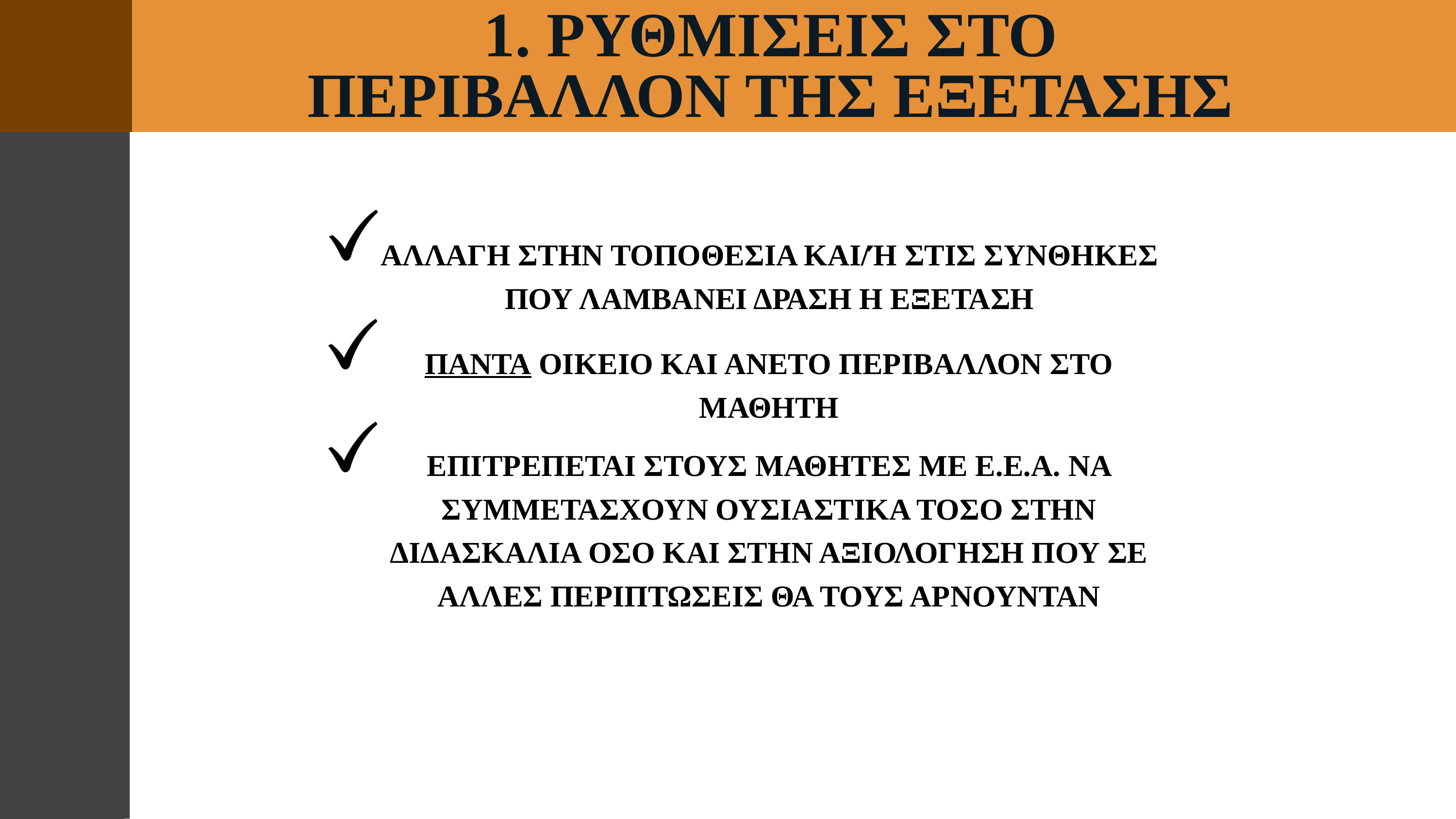

1. ΡΥΘΜΙΣΕΙΣ ΣΤΟ ΠΕΡΙΒΑΛΛΟΝ ΤΗΣ ΕΞΕΤΑΣΗΣ

ΑΛΛΑΓΗ ΣΤΗΝ ΤΟΠΟΘΕΣΙΑ ΚΑΙ/Ή ΣΤΙΣ ΣΥΝΘΗΚΕΣ ΠΟΥ ΛΑΜΒΑΝΕΙ ΔΡΑΣΗ Η ΕΞΕΤΑΣΗ

ΠΑΝΤΑ ΟΙΚΕΙΟ ΚΑΙ ΑΝΕΤΟ ΠΕΡΙΒΑΛΛΟΝ ΣΤΟ ΜΑΘΗΤΗ

ΕΠΙΤΡΕΠΕΤΑΙ ΣΤΟΥΣ ΜΑΘΗΤΕΣ ΜΕ Ε.Ε.Α. ΝΑ ΣΥΜΜΕΤΑΣΧΟΥΝ ΟΥΣΙΑΣΤΙΚΑ ΤΟΣΟ ΣΤΗΝ ΔΙΔΑΣΚΑΛΙΑ ΟΣΟ ΚΑΙ ΣΤΗΝ ΑΞΙΟΛΟΓΗΣΗ ΠΟΥ ΣΕ ΑΛΛΕΣ ΠΕΡΙΠΤΩΣΕΙΣ ΘΑ ΤΟΥΣ ΑΡΝΟΥΝΤΑΝ